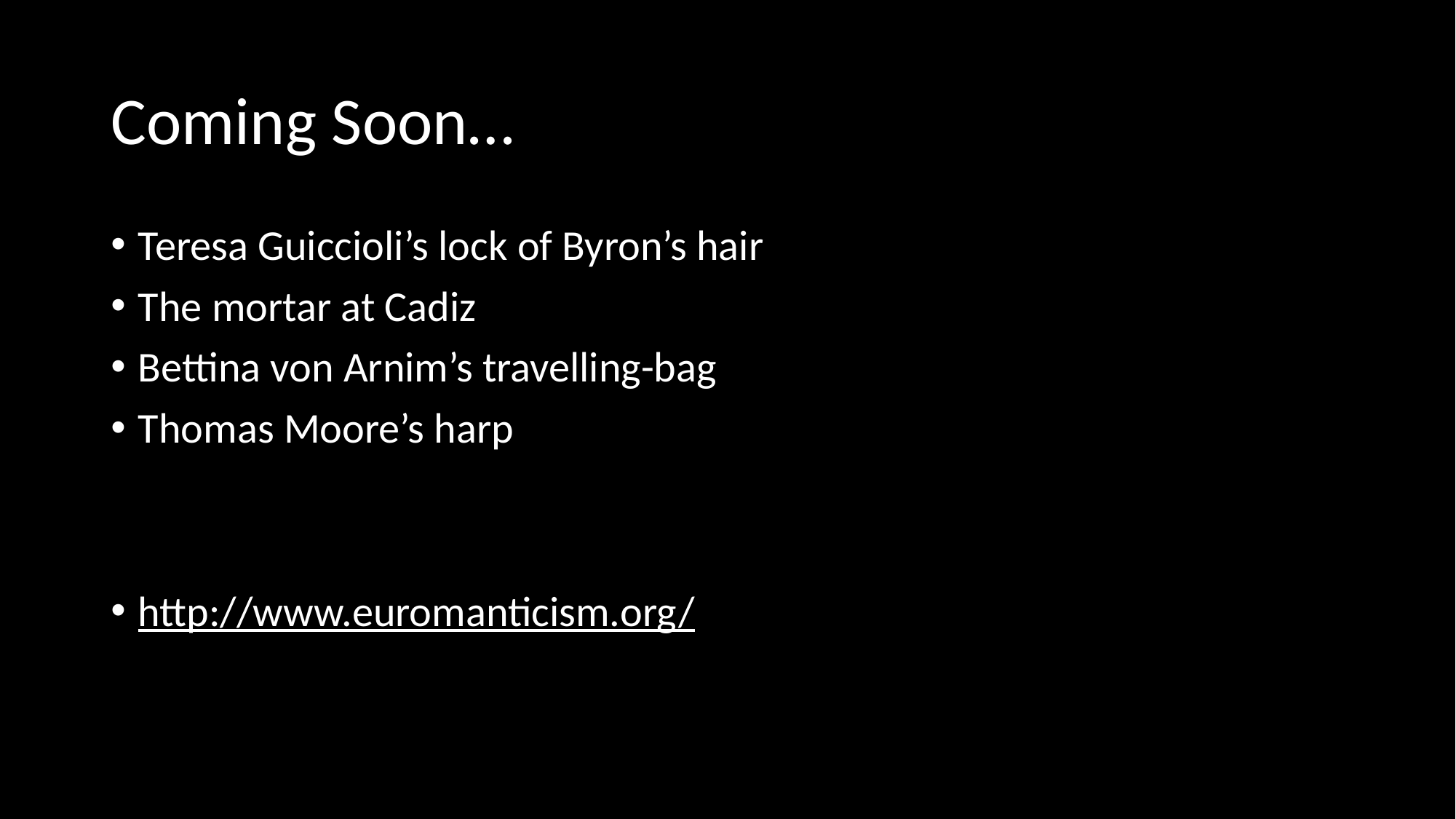

# Coming Soon…
Teresa Guiccioli’s lock of Byron’s hair
The mortar at Cadiz
Bettina von Arnim’s travelling-bag
Thomas Moore’s harp

http://www.euromanticism.org/